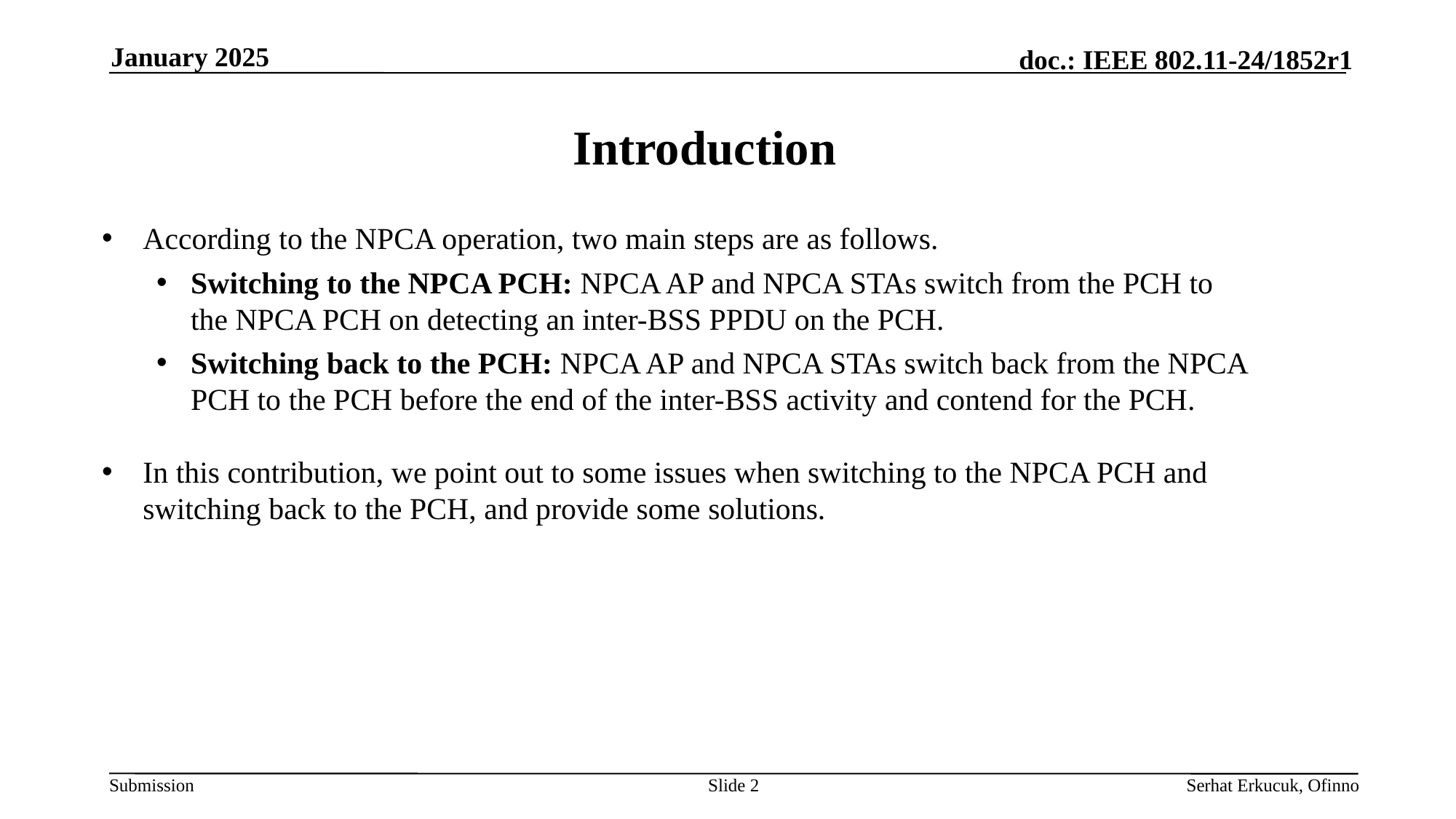

January 2025
Introduction
According to the NPCA operation, two main steps are as follows.
Switching to the NPCA PCH: NPCA AP and NPCA STAs switch from the PCH to the NPCA PCH on detecting an inter-BSS PPDU on the PCH.
Switching back to the PCH: NPCA AP and NPCA STAs switch back from the NPCA PCH to the PCH before the end of the inter-BSS activity and contend for the PCH.

In this contribution, we point out to some issues when switching to the NPCA PCH and switching back to the PCH, and provide some solutions.
Slide 2
Serhat Erkucuk, Ofinno